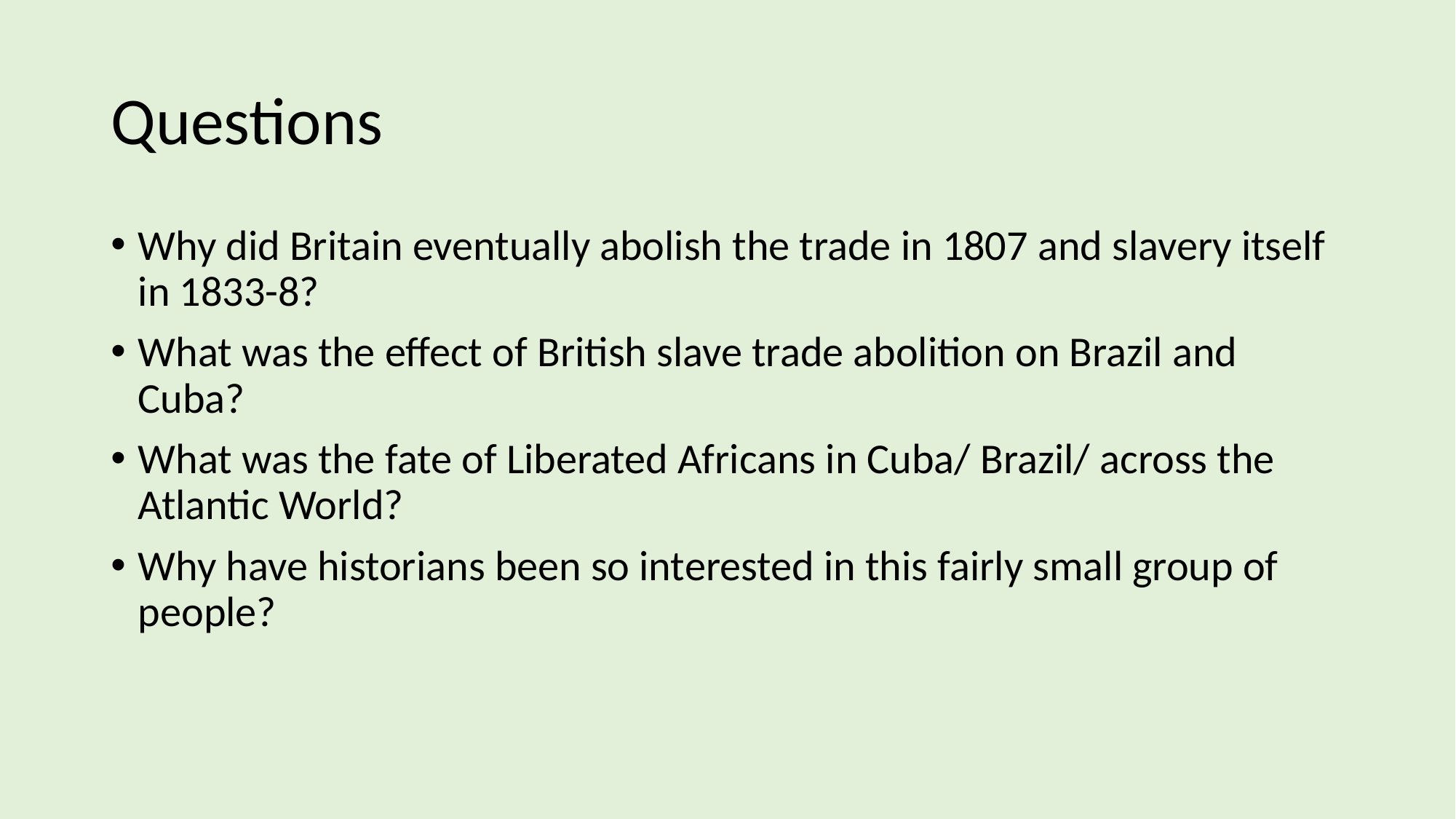

# Questions
Why did Britain eventually abolish the trade in 1807 and slavery itself in 1833-8?
What was the effect of British slave trade abolition on Brazil and Cuba?
What was the fate of Liberated Africans in Cuba/ Brazil/ across the Atlantic World?
Why have historians been so interested in this fairly small group of people?